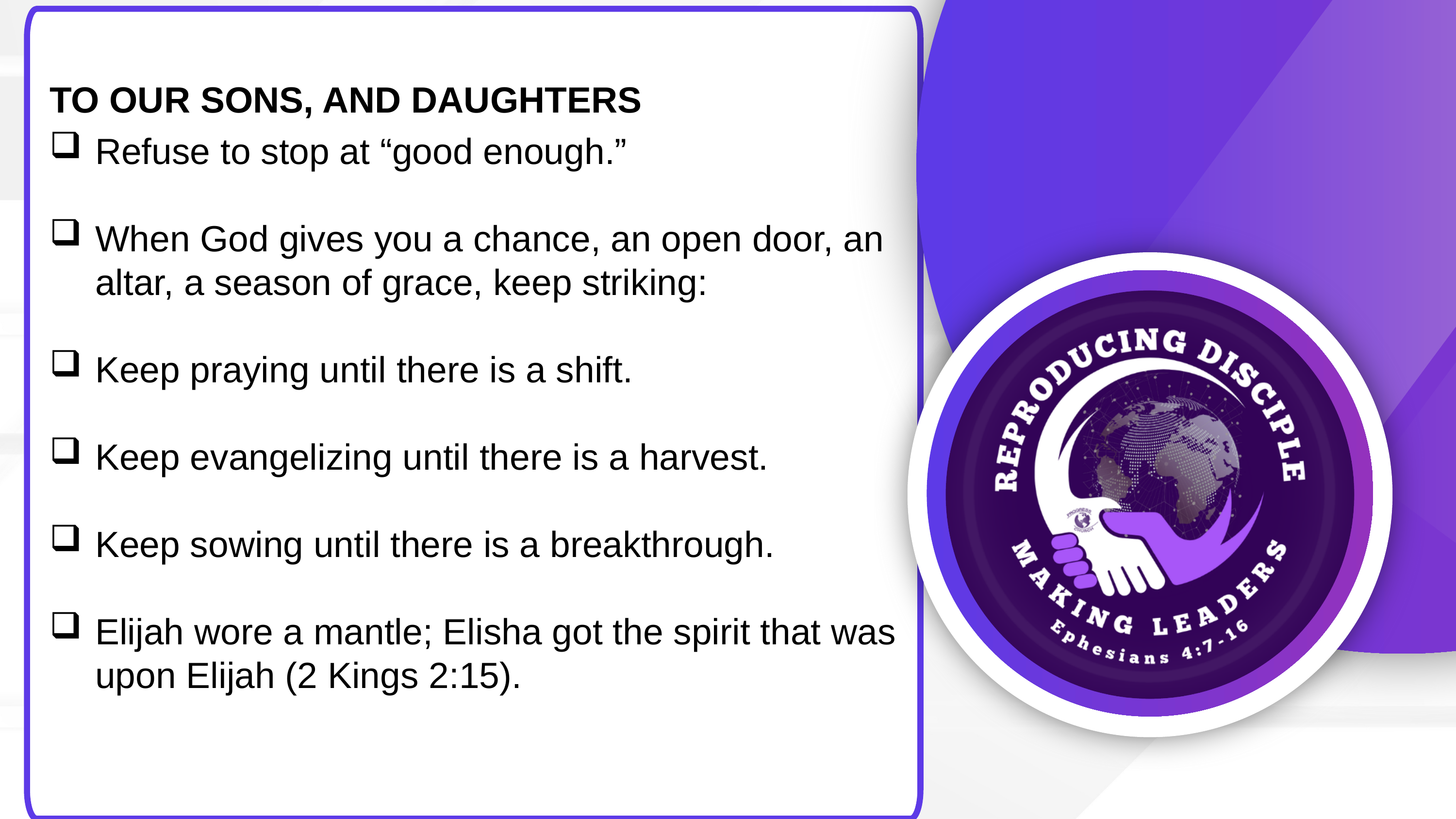

TO OUR SONS, AND DAUGHTERS
Refuse to stop at “good enough.”

When God gives you a chance, an open door, an altar, a season of grace, keep striking:

Keep praying until there is a shift.

Keep evangelizing until there is a harvest.

Keep sowing until there is a breakthrough.

Elijah wore a mantle; Elisha got the spirit that was upon Elijah (2 Kings 2:15).